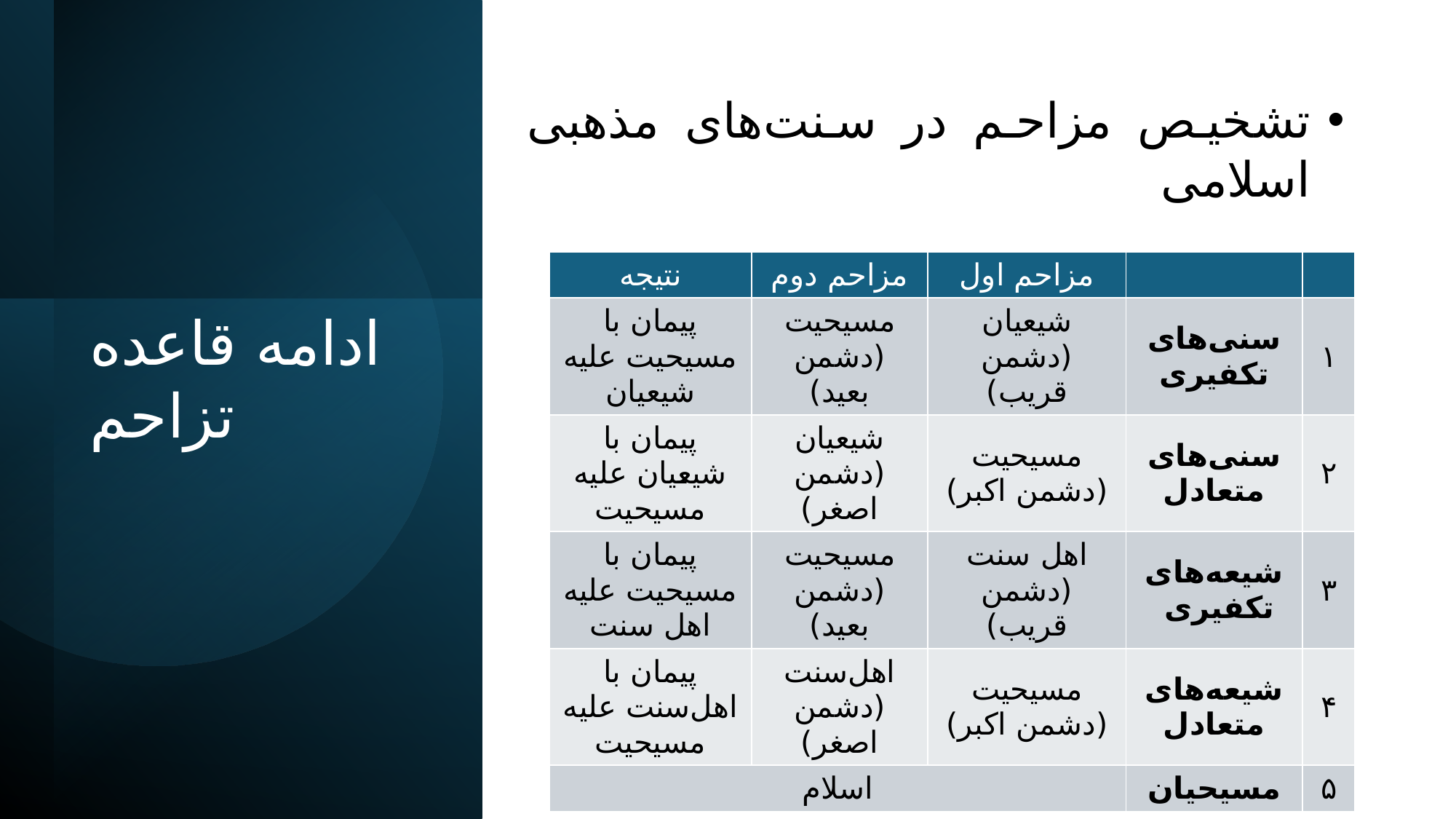

تشخیص مزاحم در سنت‌های مذهبی اسلامی

| نتیجه | مزاحم دوم | مزاحم اول |  |  |
| --- | --- | --- | --- | --- |
| پیمان با مسیحیت علیه شیعیان | مسیحیت (دشمن بعید) | شیعیان (دشمن قریب) | سنی‌های تکفیری | ١ |
| پیمان با شیعیان علیه مسیحیت | شیعیان (دشمن اصغر) | مسیحیت (دشمن اکبر) | سنی‌های متعادل | ٢ |
| پیمان با مسیحیت علیه اهل سنت | مسیحیت (دشمن بعید) | اهل سنت (دشمن قریب) | شیعه‌های تکفیری | ٣ |
| پیمان با اهل‌سنت علیه مسیحیت | اهل‌سنت (دشمن اصغر) | مسیحیت (دشمن اکبر) | شیعه‌های متعادل | ۴ |
| اسلام |  |  | مسیحیان | ۵ |
# ادامه قاعده تزاحم